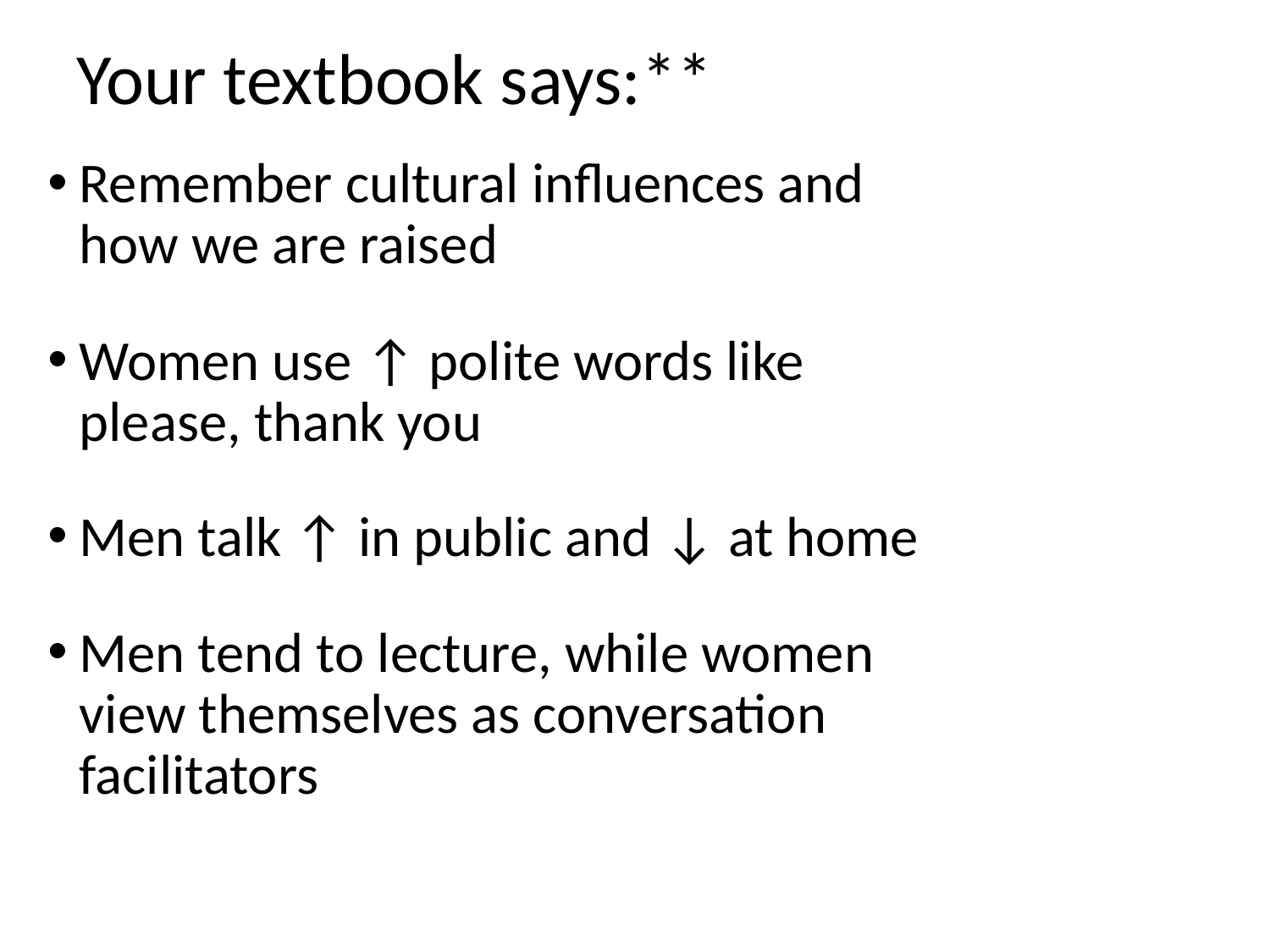

# Your textbook says:**
Remember cultural influences and how we are raised

Women use ↑ polite words like please, thank you

Men talk ↑ in public and ↓ at home

Men tend to lecture, while women view themselves as conversation facilitators